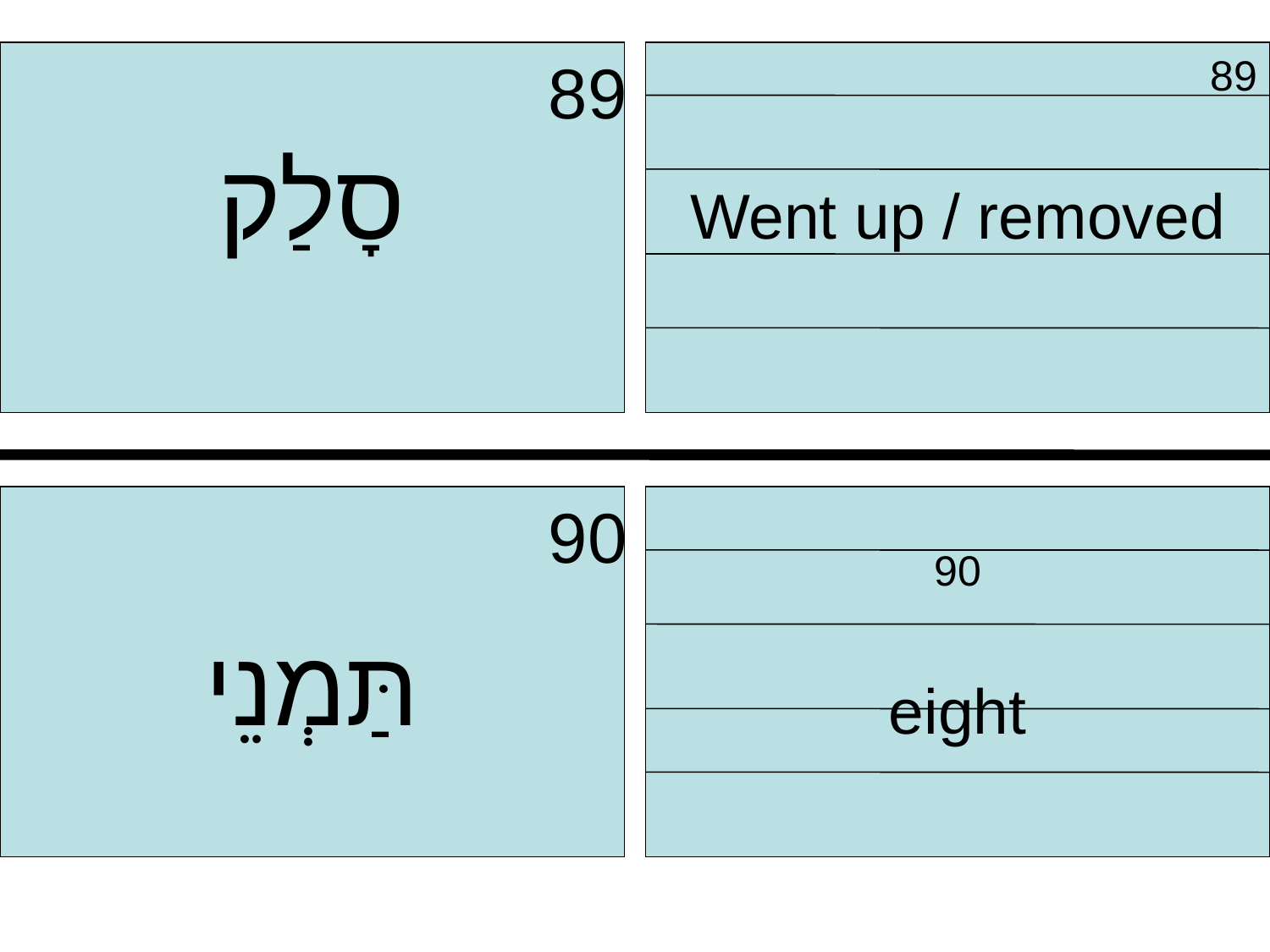

89
סָלַק
                           89

Went up / removed

                            90

תַּמְנֵי

                                               90

eight